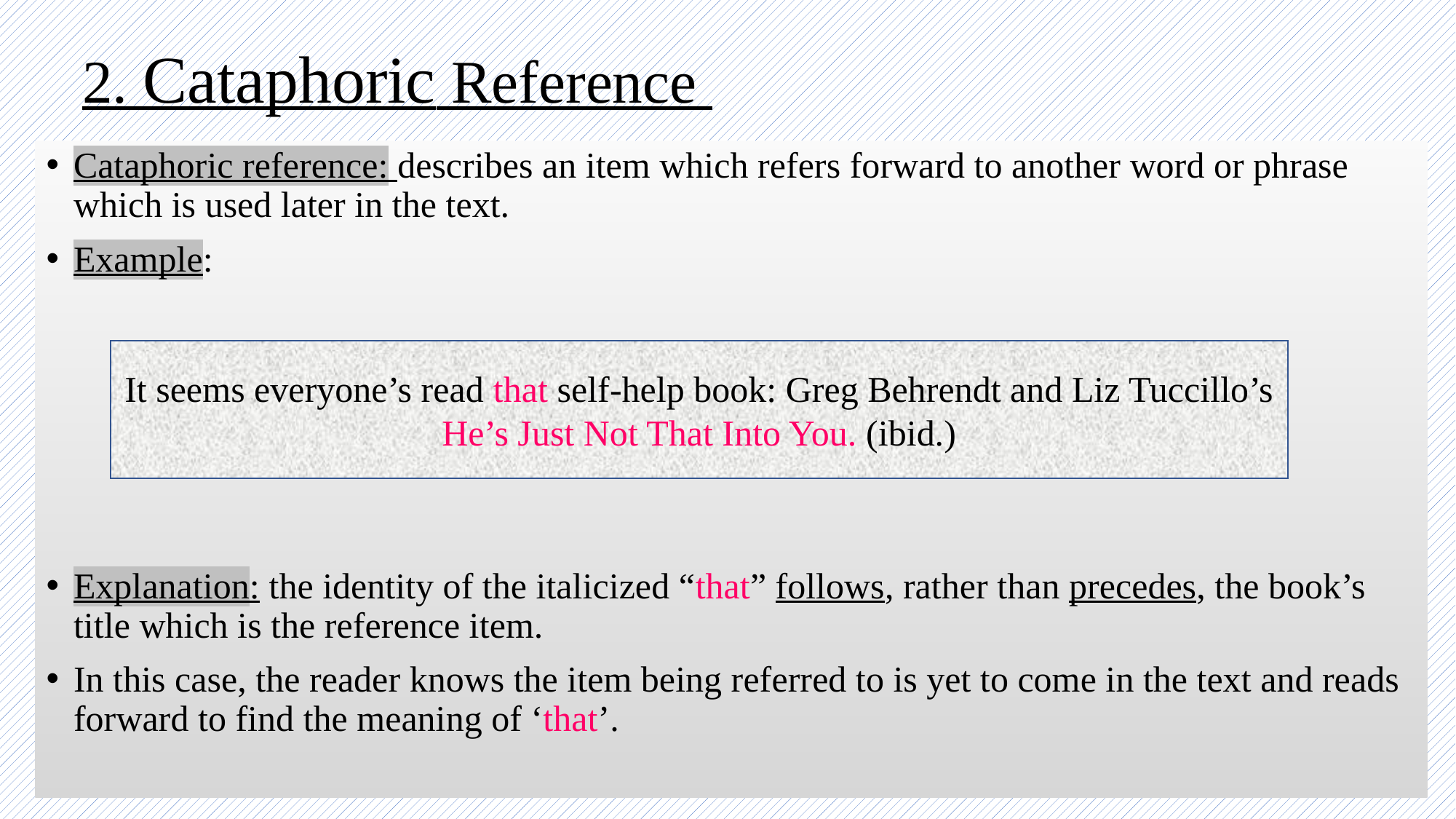

# 2. Cataphoric Reference
Cataphoric reference: describes an item which refers forward to another word or phrase which is used later in the text.
Example:

Explanation: the identity of the italicized “that” follows, rather than precedes, the book’s title which is the reference item.
In this case, the reader knows the item being referred to is yet to come in the text and reads forward to find the meaning of ‘that’.
It seems everyone’s read that self-help book: Greg Behrendt and Liz Tuccillo’s He’s Just Not That Into You. (ibid.)